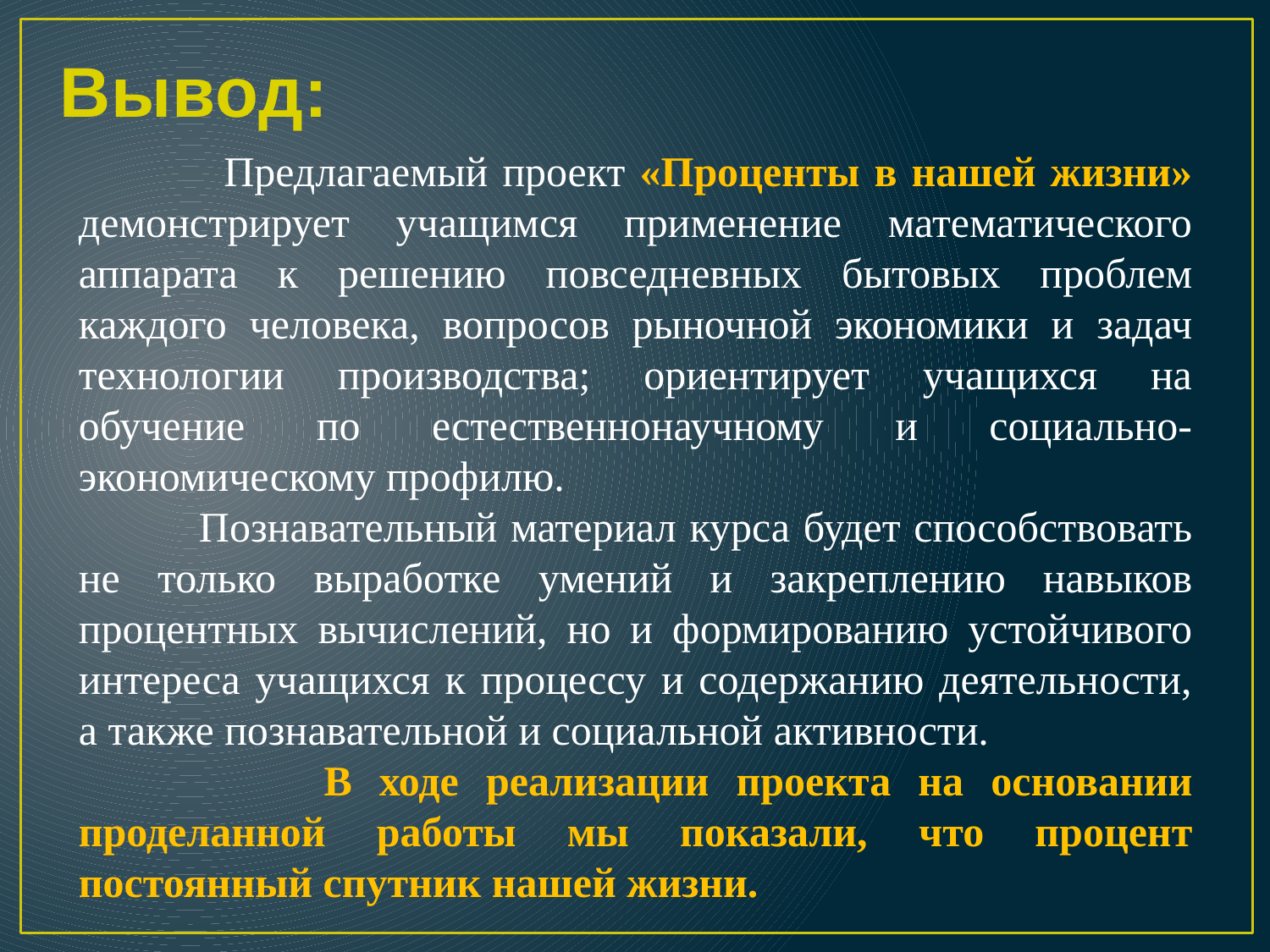

Вывод:
          Предлагаемый проект «Проценты в нашей жизни» демонстрирует учащимся применение математического аппарата к решению повседневных бытовых проблем каждого человека, вопросов рыночной экономики и задач технологии производства; ориентирует учащихся на обучение по естественнонаучному и социально-экономическому профилю.
         Познавательный материал курса будет способствовать не только выработке умений и закреплению навыков процентных вычислений, но и формированию устойчивого интереса учащихся к процессу и содержанию деятельности, а также познавательной и социальной активности.
         В ходе реализации проекта на основании проделанной работы мы показали, что процент постоянный спутник нашей жизни.